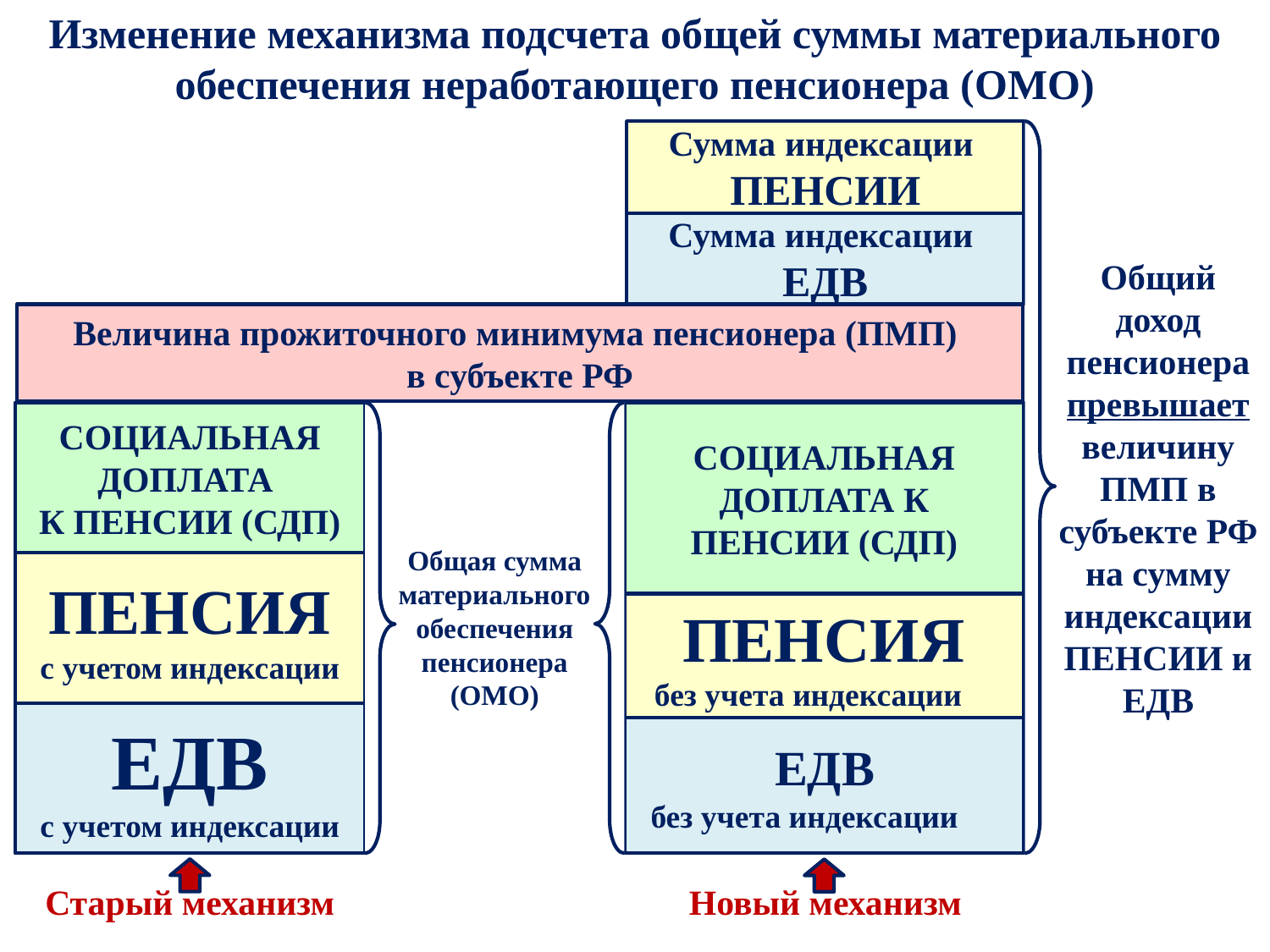

Изменение механизма подсчета общей суммы материального обеспечения неработающего пенсионера (ОМО)

Сумма индексации
ПЕНСИИ
Сумма индексации
ЕДВ
Общий
доход пенсионера
превышает величину ПМП в субъекте РФ
на сумму индексации ПЕНСИИ и ЕДВ
Величина прожиточного минимума пенсионера (ПМП)
в субъекте РФ
СОЦИАЛЬНАЯ ДОПЛАТА
К ПЕНСИИ (СДП)

СОЦИАЛЬНАЯ ДОПЛАТА К ПЕНСИИ (СДП)
Общая сумма материального обеспечения пенсионера
(ОМО)
ПЕНСИЯ
с учетом индексации
ПЕНСИЯ
без учета индексации
ЕДВ
с учетом индексации
ЕДВ
без учета индексации

Старый механизм
Новый механизм